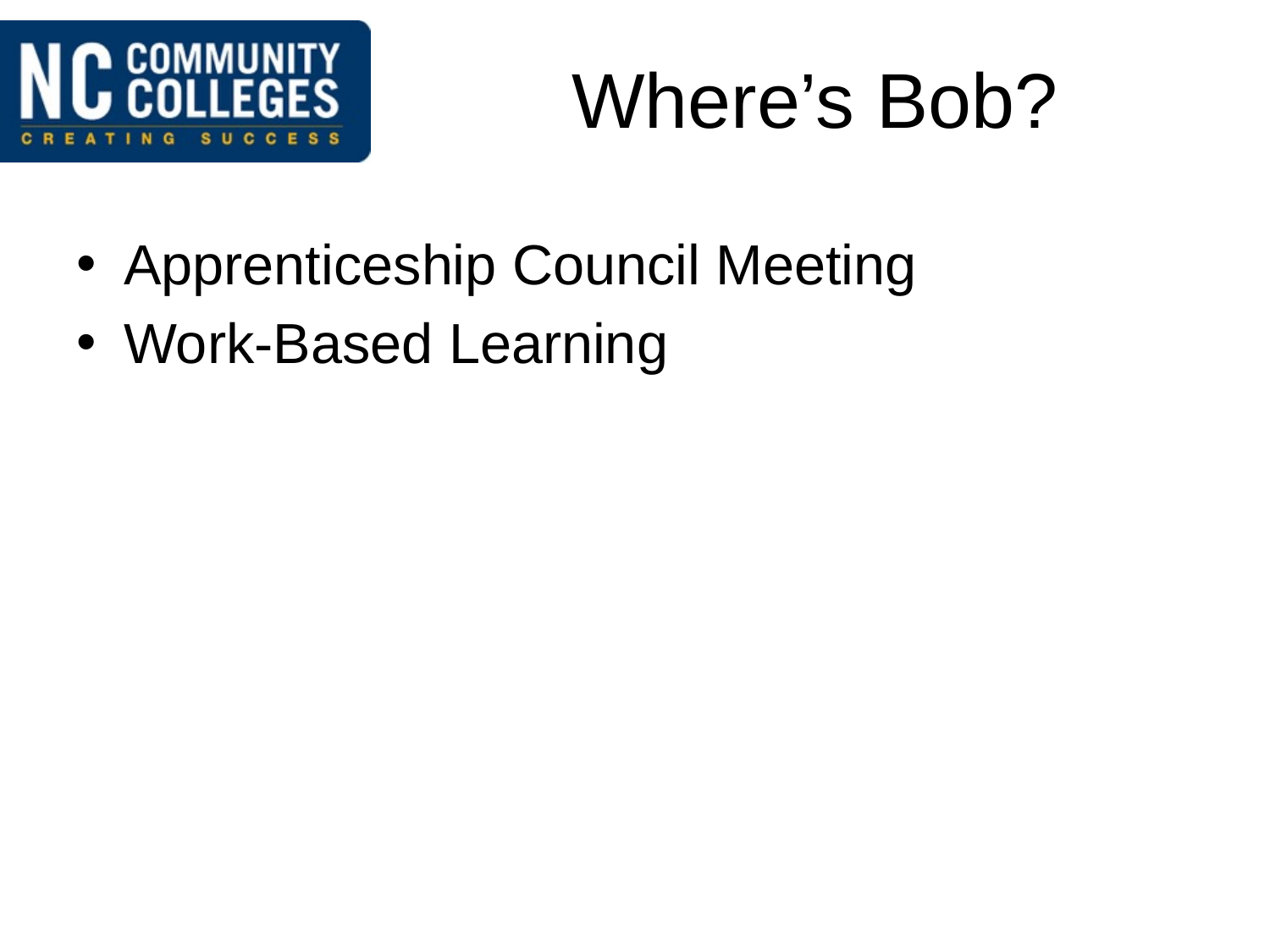

# Where’s Bob?
Apprenticeship Council Meeting
Work-Based Learning